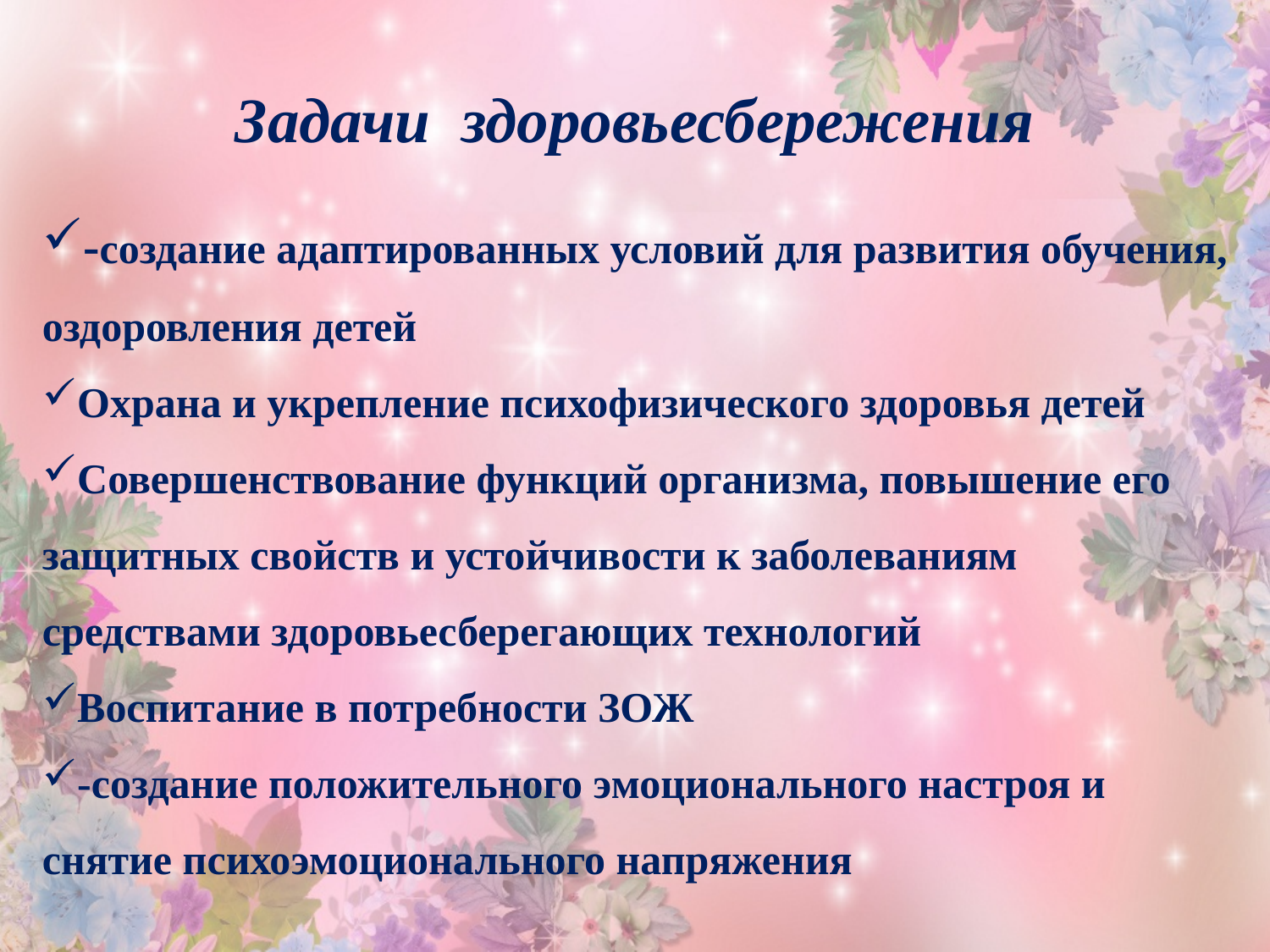

# Задачи  здоровьесбережения
-создание адаптированных условий для развития обучения, оздоровления детей
Охрана и укрепление психофизического здоровья детей
Совершенствование функций организма, повышение его защитных свойств и устойчивости к заболеваниям средствами здоровьесберегающих технологий
Воспитание в потребности ЗОЖ
-создание положительного эмоционального настроя и снятие психоэмоционального напряжения